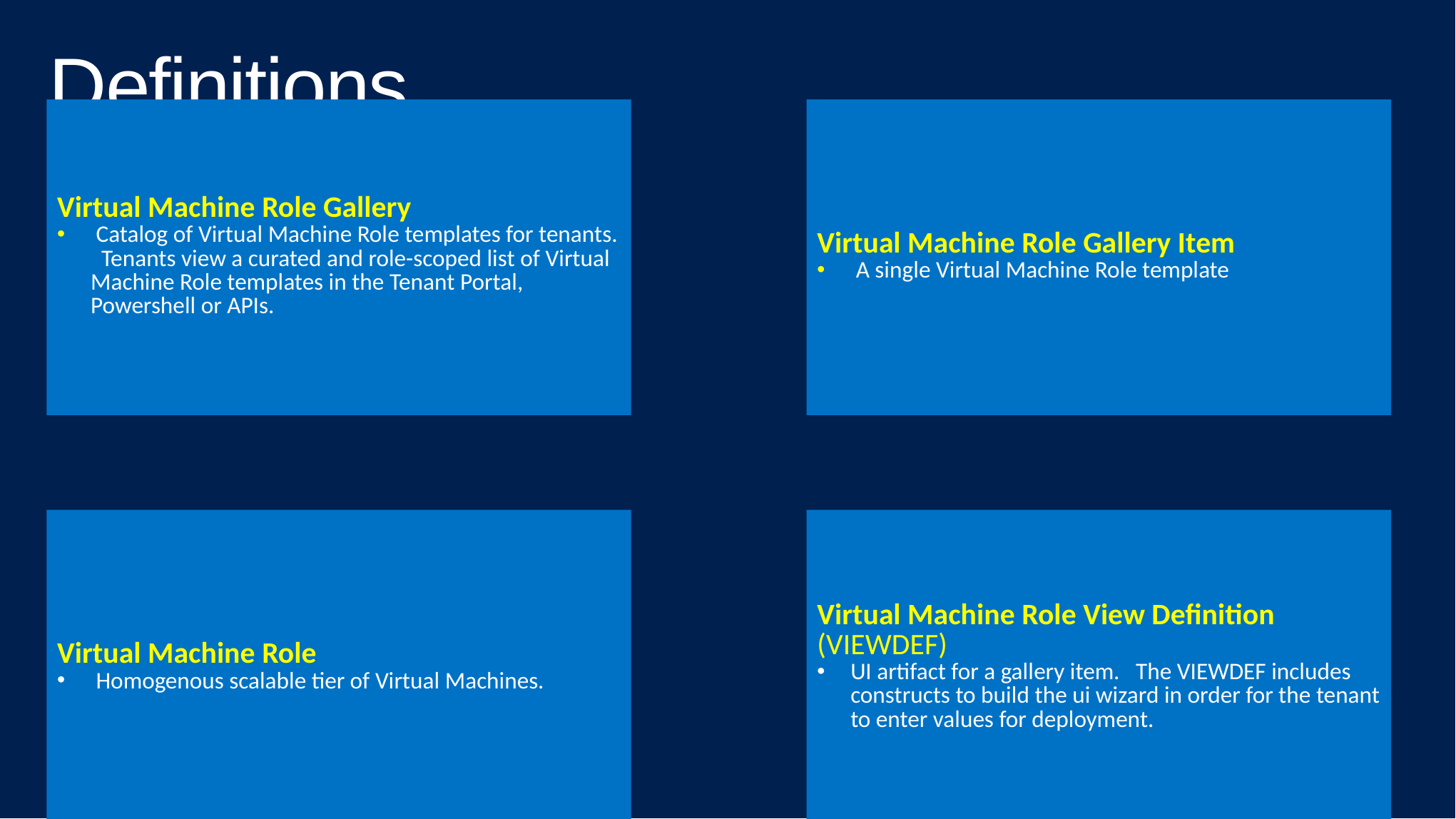

# Definitions
Virtual Machine Role Gallery
Virtual Machine Role Gallery Item
Virtual Machine Role
Virtual Machine Role View Definition (VIEWDEF)
 A single Virtual Machine Role template
 Catalog of Virtual Machine Role templates for tenants.   Tenants view a curated and role-scoped list of Virtual Machine Role templates in the Tenant Portal, Powershell or APIs.
 Homogenous scalable tier of Virtual Machines.
UI artifact for a gallery item.   The VIEWDEF includes constructs to build the ui wizard in order for the tenant to enter values for deployment.